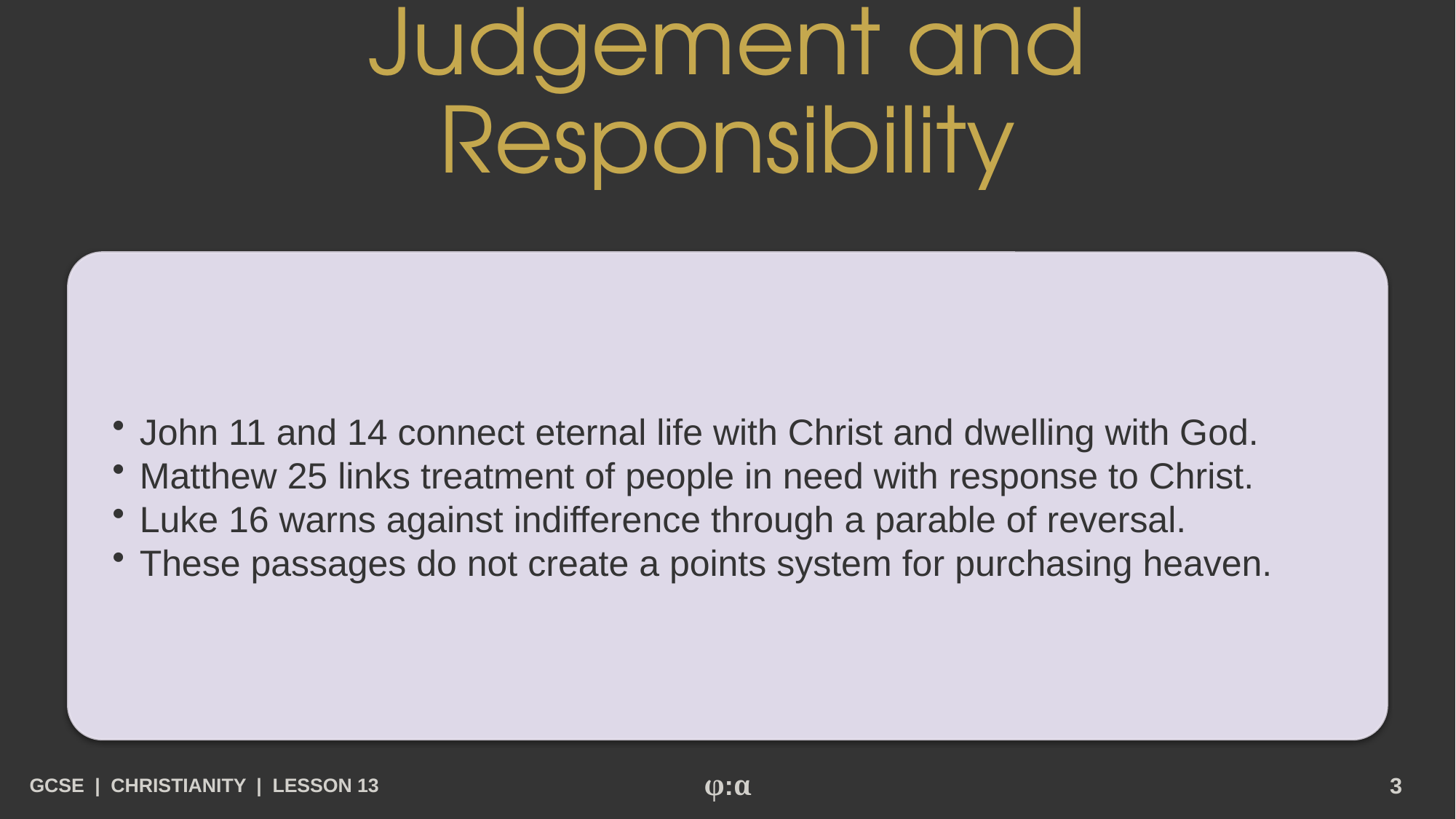

# Judgement and Responsibility
​John 11 and 14 connect eternal life with Christ and dwelling with God.
​Matthew 25 links treatment of people in need with response to Christ.
​Luke 16 warns against indifference through a parable of reversal.
​These passages do not create a points system for purchasing heaven.
GCSE  |  CHRISTIANITY  |  LESSON 13
φ:α
3